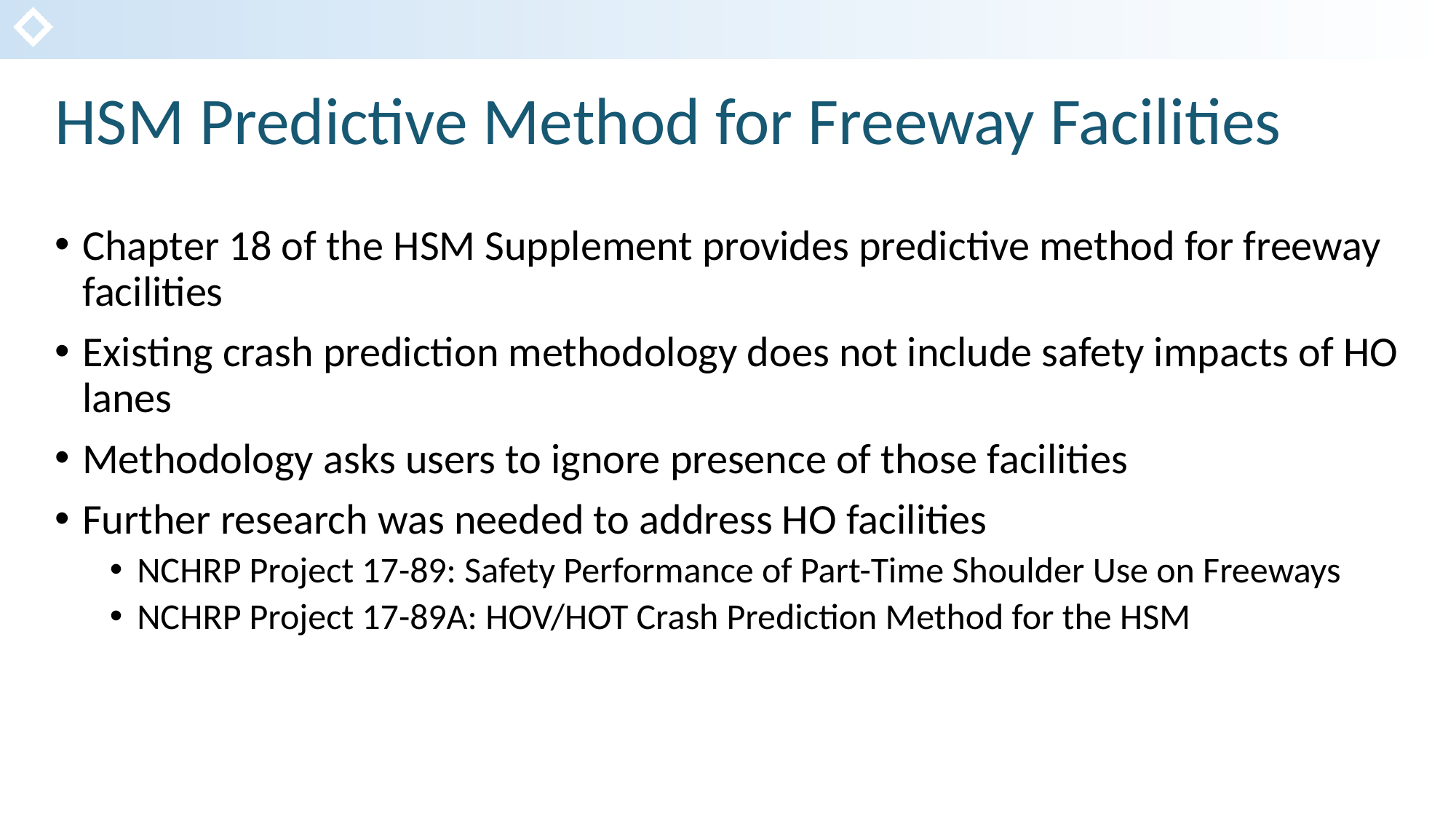

# HSM Predictive Method for Freeway Facilities
Chapter 18 of the HSM Supplement provides predictive method for freeway facilities
Existing crash prediction methodology does not include safety impacts of HO lanes
Methodology asks users to ignore presence of those facilities
Further research was needed to address HO facilities
NCHRP Project 17-89: Safety Performance of Part-Time Shoulder Use on Freeways
NCHRP Project 17-89A: HOV/HOT Crash Prediction Method for the HSM